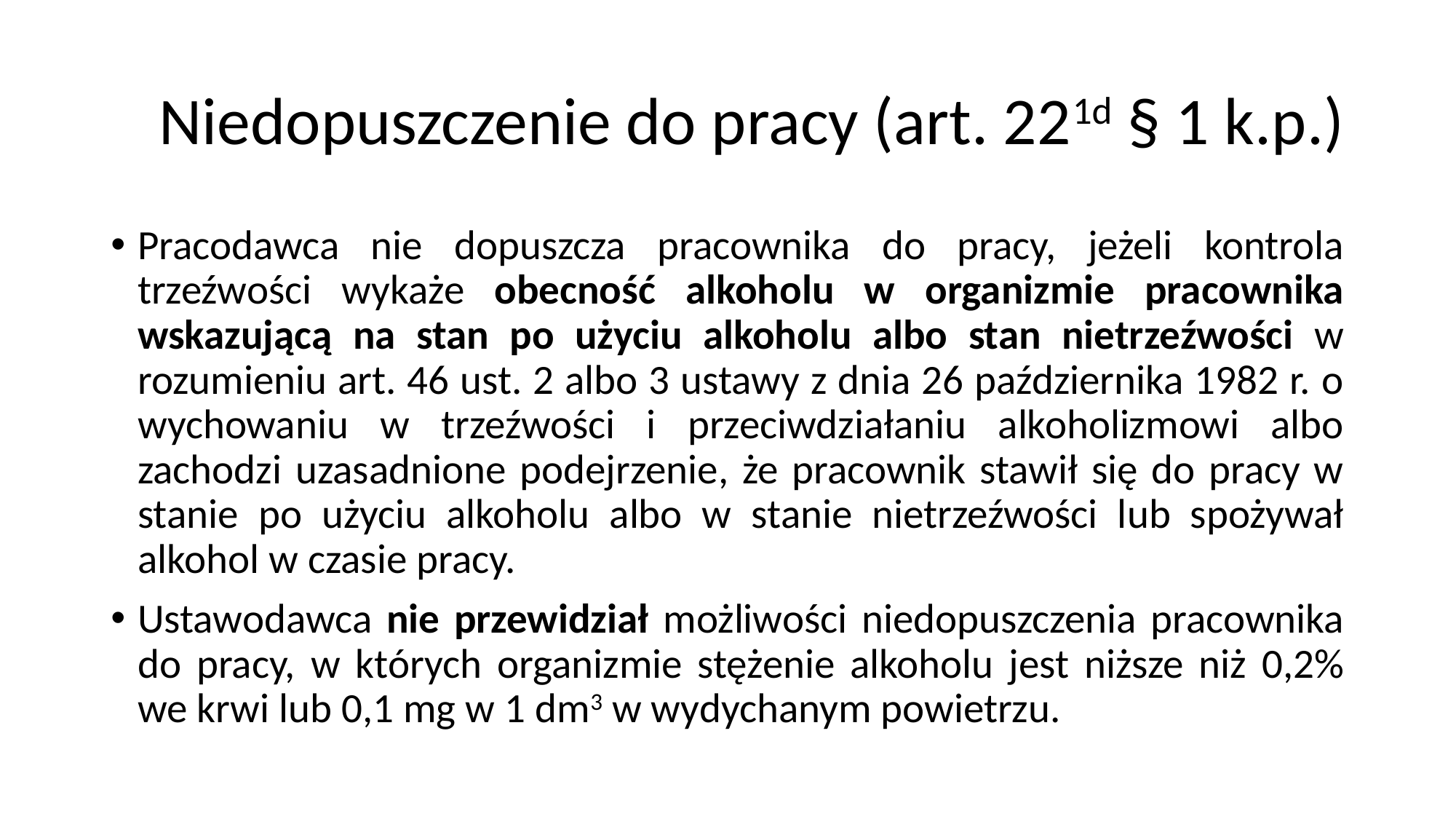

# Niedopuszczenie do pracy (art. 221d § 1 k.p.)
Pracodawca nie dopuszcza pracownika do pracy, jeżeli kontrola trzeźwości wykaże obecność alkoholu w organizmie pracownika wskazującą na stan po użyciu alkoholu albo stan nietrzeźwości w rozumieniu art. 46 ust. 2 albo 3 ustawy z dnia 26 października 1982 r. o wychowaniu w trzeźwości i przeciwdziałaniu alkoholizmowi albo zachodzi uzasadnione podejrzenie, że pracownik stawił się do pracy w stanie po użyciu alkoholu albo w stanie nietrzeźwości lub spożywał alkohol w czasie pracy.
Ustawodawca nie przewidział możliwości niedopuszczenia pracownika do pracy, w których organizmie stężenie alkoholu jest niższe niż 0,2% we krwi lub 0,1 mg w 1 dm3 w wydychanym powietrzu.